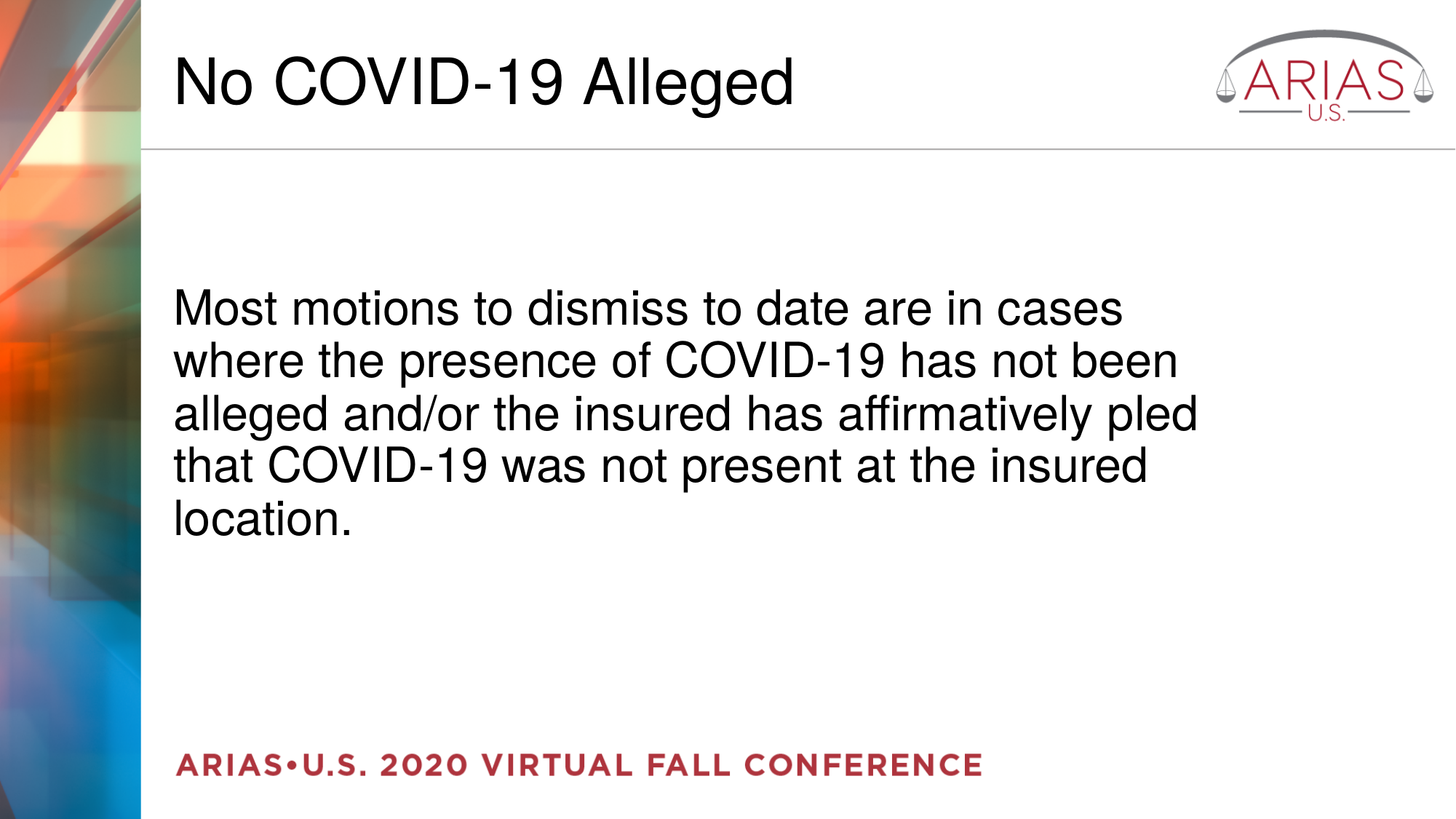

# No COVID-19 Alleged
Most motions to dismiss to date are in cases where the presence of COVID-19 has not been alleged and/or the insured has affirmatively pled that COVID-19 was not present at the insured location.